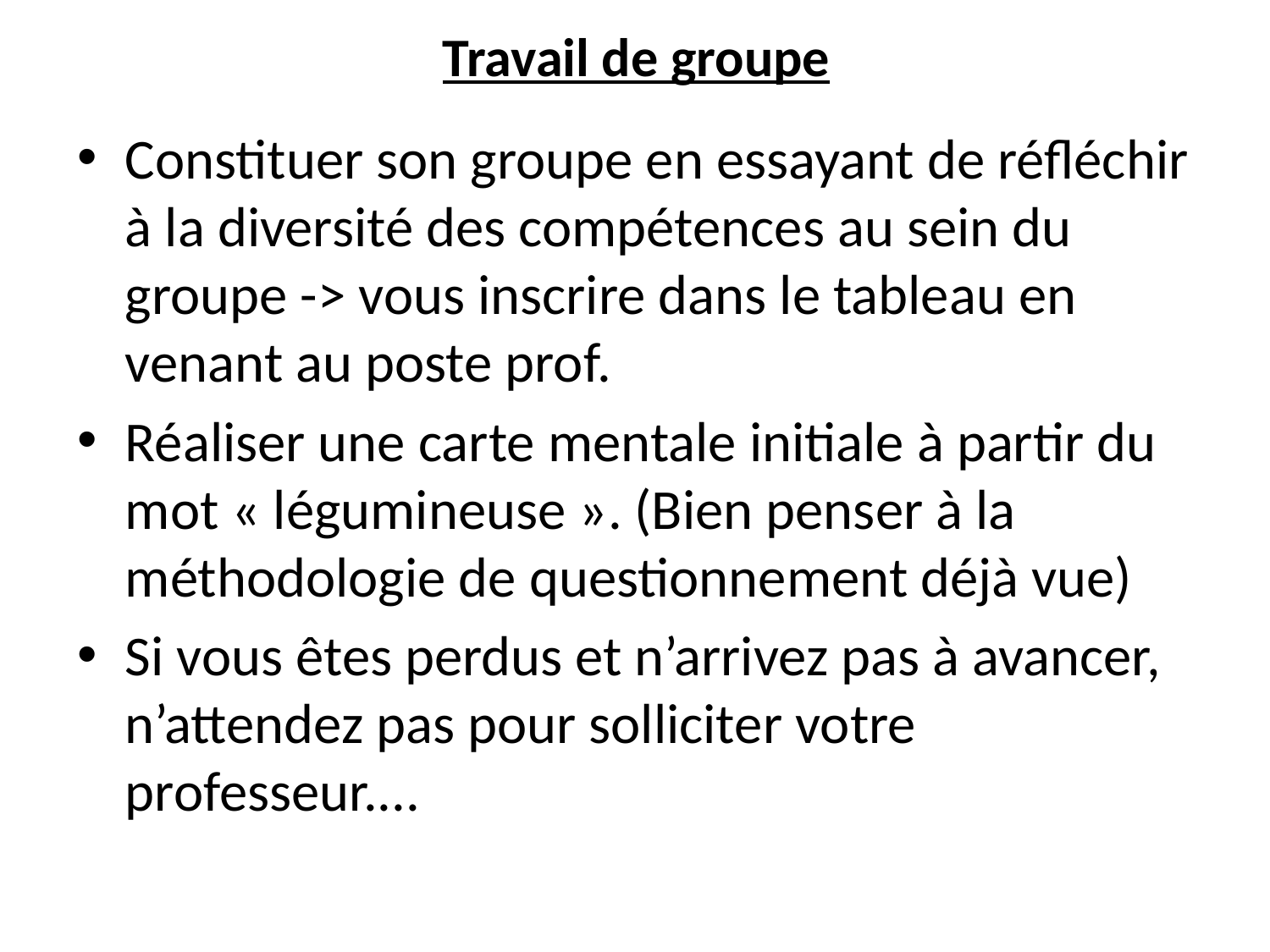

# Travail de groupe
Constituer son groupe en essayant de réfléchir à la diversité des compétences au sein du groupe -> vous inscrire dans le tableau en venant au poste prof.
Réaliser une carte mentale initiale à partir du mot « légumineuse ». (Bien penser à la méthodologie de questionnement déjà vue)
Si vous êtes perdus et n’arrivez pas à avancer, n’attendez pas pour solliciter votre professeur....